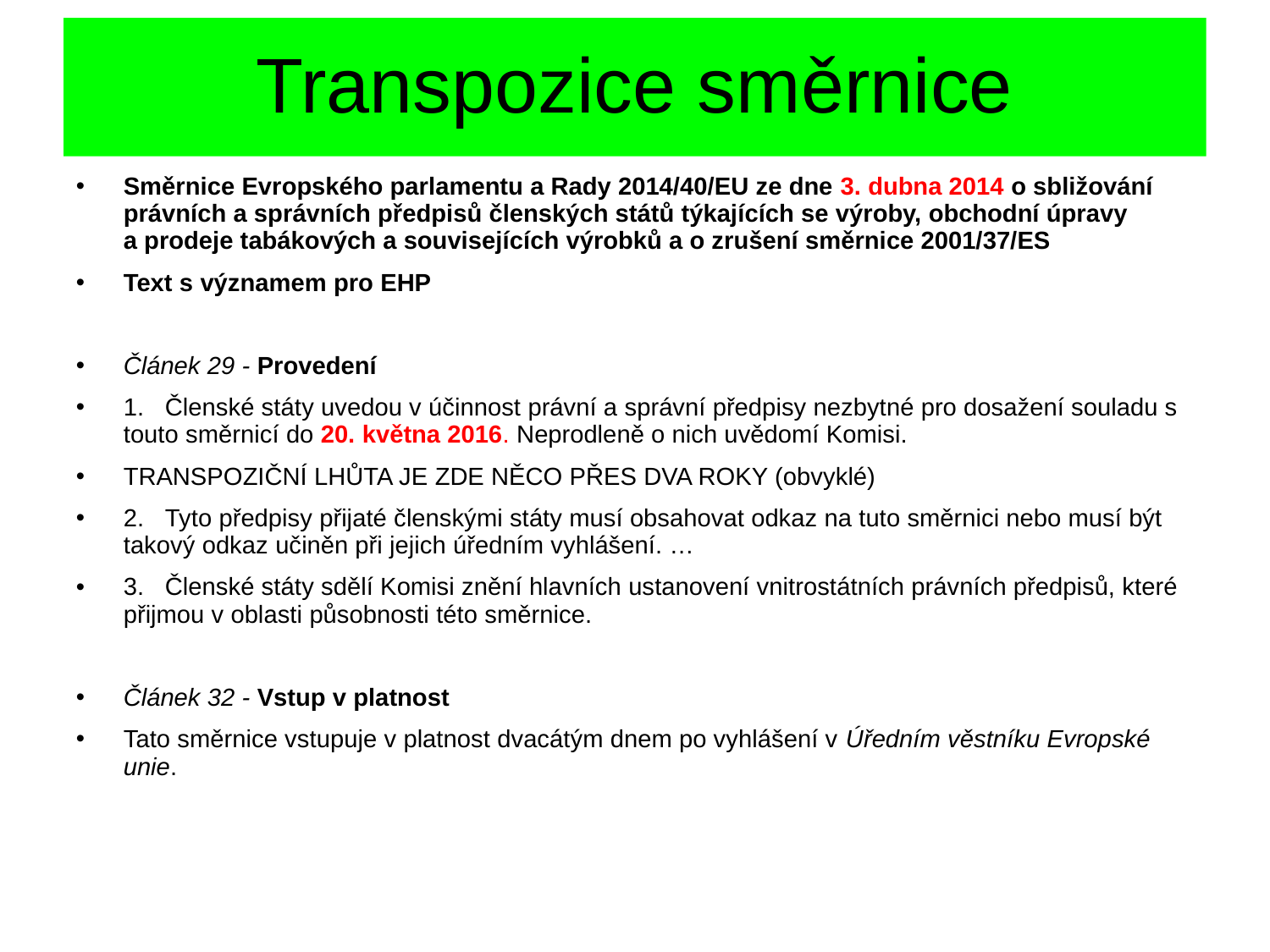

# Transpozice směrnice
Směrnice Evropského parlamentu a Rady 2014/40/EU ze dne 3. dubna 2014 o sbližování právních a správních předpisů členských států týkajících se výroby, obchodní úpravy a prodeje tabákových a souvisejících výrobků a o zrušení směrnice 2001/37/ES
Text s významem pro EHP

Článek 29 - Provedení
1.   Členské státy uvedou v účinnost právní a správní předpisy nezbytné pro dosažení souladu s touto směrnicí do 20. května 2016. Neprodleně o nich uvědomí Komisi.
TRANSPOZIČNÍ LHŮTA JE ZDE NĚCO PŘES DVA ROKY (obvyklé)
2.   Tyto předpisy přijaté členskými státy musí obsahovat odkaz na tuto směrnici nebo musí být takový odkaz učiněn při jejich úředním vyhlášení. …
3.   Členské státy sdělí Komisi znění hlavních ustanovení vnitrostátních právních předpisů, které přijmou v oblasti působnosti této směrnice.

Článek 32 - Vstup v platnost
Tato směrnice vstupuje v platnost dvacátým dnem po vyhlášení v Úředním věstníku Evropské unie.